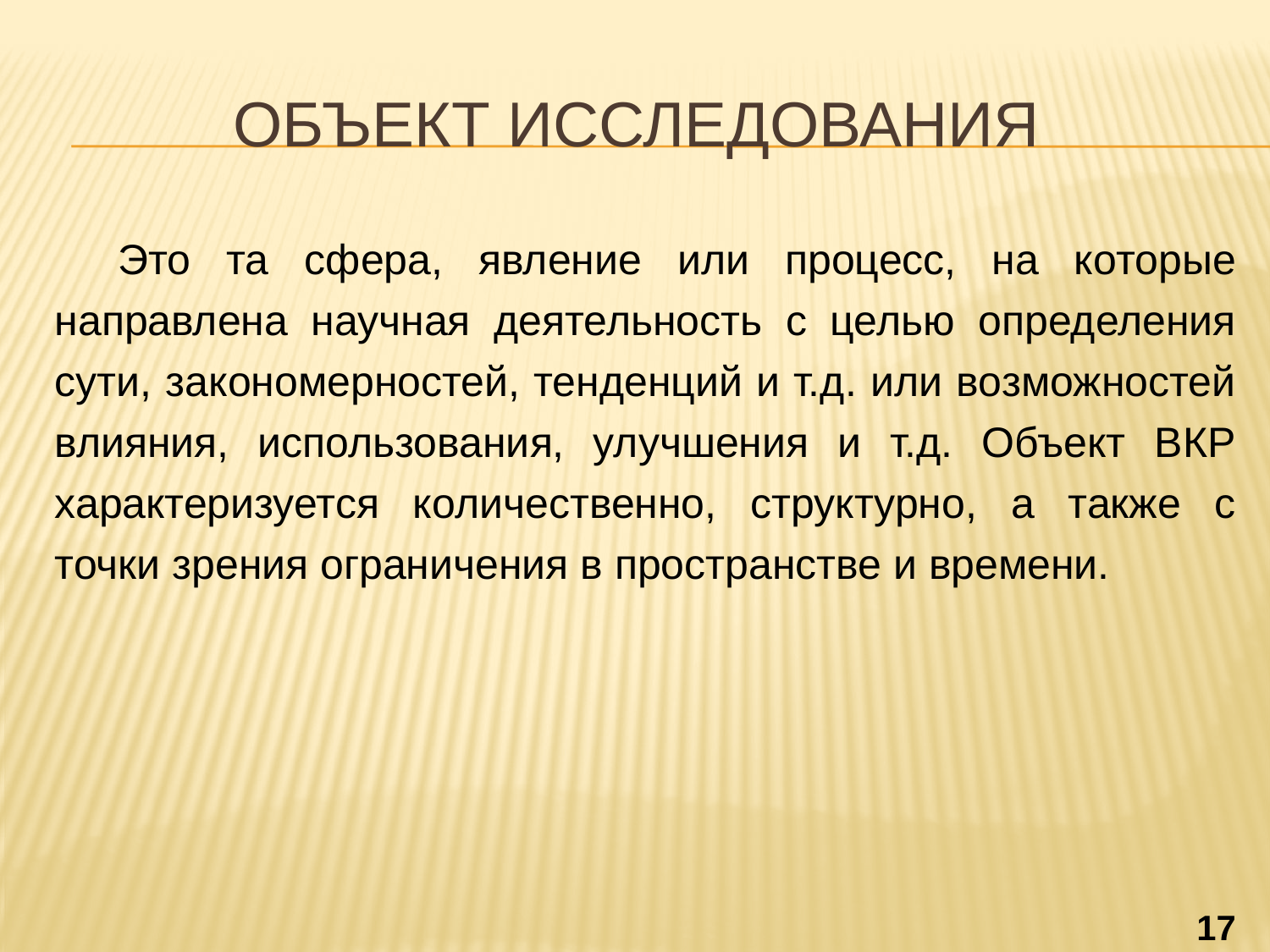

# Объект исследования
Это та сфера, явление или процесс, на которые направлена научная деятельность с целью определения сути, закономерностей, тенденций и т.д. или возможностей влияния, использования, улучшения и т.д. Объект ВКР характеризуется количественно, структурно, а также с точки зрения ограничения в пространстве и времени.

17